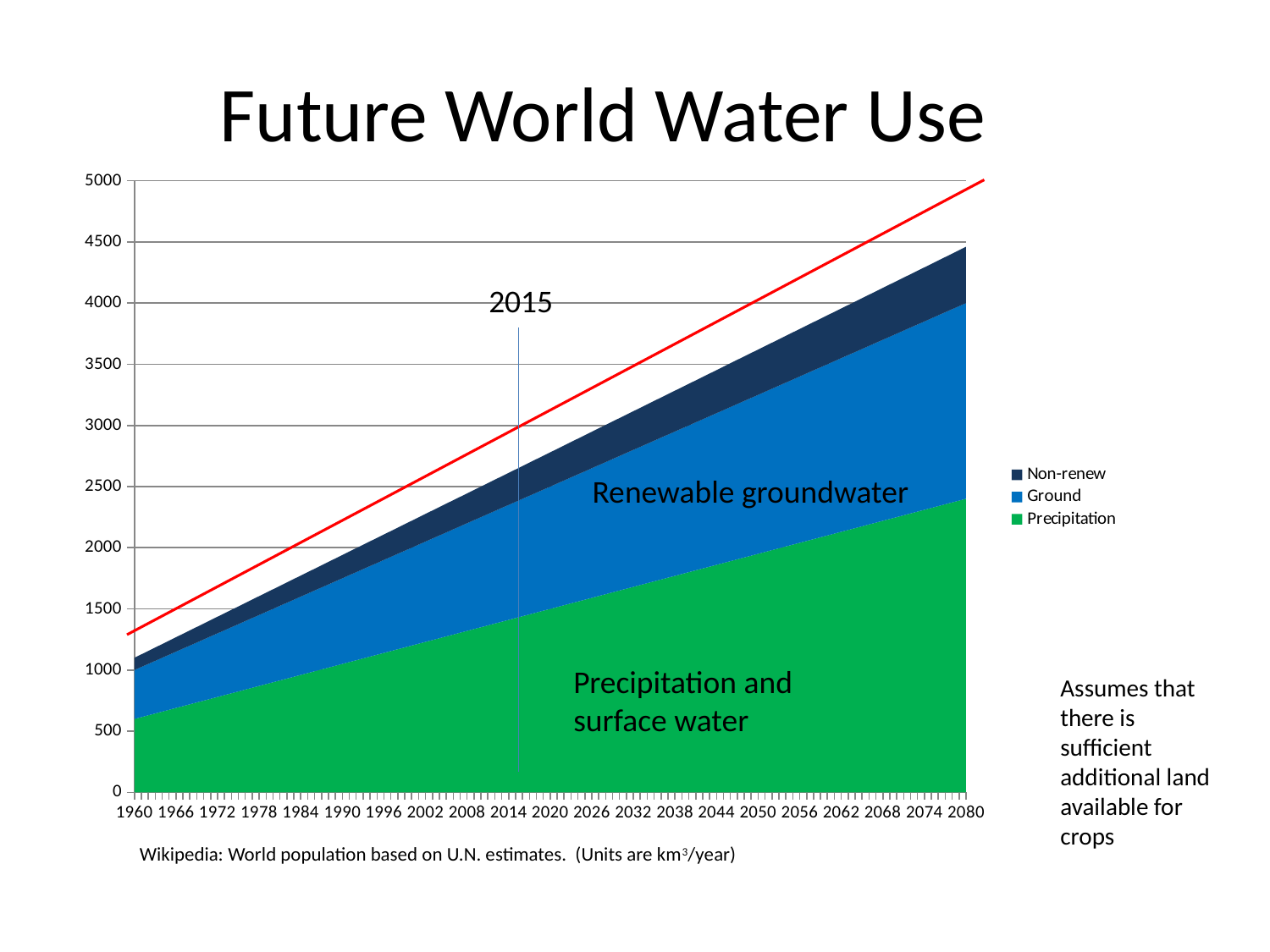

# Future World Water Use

### Chart

| Category |  |  |  |
|---|---|---|---|
| 1960 | 600.0 | 400.0 | 100.0 |
| 1961 | 615.0 | 410.0 | 103.0 |
| 1962 | 630.0 | 420.0 | 106.0 |
| 1963 | 645.0 | 430.0 | 109.0 |
| 1964 | 660.0 | 440.0 | 112.0 |
| 1965 | 675.0 | 450.0 | 115.0 |
| 1966 | 690.0 | 460.0 | 118.0 |
| 1967 | 705.0 | 470.0 | 121.0 |
| 1968 | 720.0 | 480.0 | 124.0 |
| 1969 | 735.0 | 490.0 | 127.0 |
| 1970 | 750.0 | 500.0 | 130.0 |
| 1971 | 765.0 | 510.0 | 133.0 |
| 1972 | 780.0 | 520.0 | 136.0 |
| 1973 | 795.0 | 530.0 | 139.0 |
| 1974 | 810.0 | 540.0 | 142.0 |
| 1975 | 825.0 | 550.0 | 145.0 |
| 1976 | 840.0 | 560.0 | 148.0 |
| 1977 | 855.0 | 570.0 | 151.0 |
| 1978 | 870.0 | 580.0 | 154.0 |
| 1979 | 885.0 | 590.0 | 157.0 |
| 1980 | 900.0 | 600.0 | 160.0 |
| 1981 | 915.0 | 610.0 | 163.0 |
| 1982 | 930.0 | 620.0 | 166.0 |
| 1983 | 945.0 | 630.0 | 169.0 |
| 1984 | 960.0 | 640.0 | 172.0 |
| 1985 | 975.0 | 650.0 | 175.0 |
| 1986 | 990.0 | 660.0 | 178.0 |
| 1987 | 1005.0 | 670.0 | 181.0 |
| 1988 | 1020.0 | 680.0 | 184.0 |
| 1989 | 1035.0 | 690.0 | 187.0 |
| 1990 | 1050.0 | 700.0 | 190.0 |
| 1991 | 1065.0 | 710.0 | 193.0 |
| 1992 | 1080.0 | 720.0 | 196.0 |
| 1993 | 1095.0 | 730.0 | 199.0 |
| 1994 | 1110.0 | 740.0 | 202.0 |
| 1995 | 1125.0 | 750.0 | 205.0 |
| 1996 | 1140.0 | 760.0 | 208.0 |
| 1997 | 1155.0 | 770.0 | 211.0 |
| 1998 | 1170.0 | 780.0 | 214.0 |
| 1999 | 1185.0 | 790.0 | 217.0 |
| 2000 | 1200.0 | 800.0 | 220.0 |
| 2001 | 1215.0 | 810.0 | 223.0 |
| 2002 | 1230.0 | 820.0 | 226.0 |
| 2003 | 1245.0 | 830.0 | 229.0 |
| 2004 | 1260.0 | 840.0 | 232.0 |
| 2005 | 1275.0 | 850.0 | 235.0 |
| 2006 | 1290.0 | 860.0 | 238.0 |
| 2007 | 1305.0 | 870.0 | 241.0 |
| 2008 | 1320.0 | 880.0 | 244.0 |
| 2009 | 1335.0 | 890.0 | 247.0 |
| 2010 | 1350.0 | 900.0 | 250.0 |
| 2011 | 1365.0 | 910.0 | 253.0 |
| 2012 | 1380.0 | 920.0 | 256.0 |
| 2013 | 1395.0 | 930.0 | 259.0 |
| 2014 | 1410.0 | 940.0 | 262.0 |
| 2015 | 1425.0 | 950.0 | 265.0 |
| 2016 | 1440.0 | 960.0 | 268.0 |
| 2017 | 1455.0 | 970.0 | 271.0 |
| 2018 | 1470.0 | 980.0 | 274.0 |
| 2019 | 1485.0 | 990.0 | 277.0 |
| 2020 | 1500.0 | 1000.0 | 280.0 |
| 2021 | 1515.0 | 1010.0 | 283.0 |
| 2022 | 1530.0 | 1020.0 | 286.0 |
| 2023 | 1545.0 | 1030.0 | 289.0 |
| 2024 | 1560.0 | 1040.0 | 292.0 |
| 2025 | 1575.0 | 1050.0 | 295.0 |
| 2026 | 1590.0 | 1060.0 | 298.0 |
| 2027 | 1605.0 | 1070.0 | 301.0 |
| 2028 | 1620.0 | 1080.0 | 304.0 |
| 2029 | 1635.0 | 1090.0 | 307.0 |
| 2030 | 1650.0 | 1100.0 | 310.0 |
| 2031 | 1665.0 | 1110.0 | 313.0 |
| 2032 | 1680.0 | 1120.0 | 316.0 |
| 2033 | 1695.0 | 1130.0 | 319.0 |
| 2034 | 1710.0 | 1140.0 | 322.0 |
| 2035 | 1725.0 | 1150.0 | 325.0 |
| 2036 | 1740.0 | 1160.0 | 328.0 |
| 2037 | 1755.0 | 1170.0 | 331.0 |
| 2038 | 1770.0 | 1180.0 | 334.0 |
| 2039 | 1785.0 | 1190.0 | 337.0 |
| 2040 | 1800.0 | 1200.0 | 340.0 |
| 2041 | 1815.0 | 1210.0 | 343.0 |
| 2042 | 1830.0 | 1220.0 | 346.0 |
| 2043 | 1845.0 | 1230.0 | 349.0 |
| 2044 | 1860.0 | 1240.0 | 352.0 |
| 2045 | 1875.0 | 1250.0 | 355.0 |
| 2046 | 1890.0 | 1260.0 | 358.0 |
| 2047 | 1905.0 | 1270.0 | 361.0 |
| 2048 | 1920.0 | 1280.0 | 364.0 |
| 2049 | 1935.0 | 1290.0 | 367.0 |
| 2050 | 1950.0 | 1300.0 | 370.0 |
| 2051 | 1965.0 | 1310.0 | 373.0 |
| 2052 | 1980.0 | 1320.0 | 376.0 |
| 2053 | 1995.0 | 1330.0 | 379.0 |
| 2054 | 2010.0 | 1340.0 | 382.0 |
| 2055 | 2025.0 | 1350.0 | 385.0 |
| 2056 | 2040.0 | 1360.0 | 388.0 |
| 2057 | 2055.0 | 1370.0 | 391.0 |
| 2058 | 2070.0 | 1380.0 | 394.0 |
| 2059 | 2085.0 | 1390.0 | 397.0 |
| 2060 | 2100.0 | 1400.0 | 400.0 |
| 2061 | 2115.0 | 1410.0 | 403.0 |
| 2062 | 2130.0 | 1420.0 | 406.0 |
| 2063 | 2145.0 | 1430.0 | 409.0 |
| 2064 | 2160.0 | 1440.0 | 412.0 |
| 2065 | 2175.0 | 1450.0 | 415.0 |
| 2066 | 2190.0 | 1460.0 | 418.0 |
| 2067 | 2205.0 | 1470.0 | 421.0 |
| 2068 | 2220.0 | 1480.0 | 424.0 |
| 2069 | 2235.0 | 1490.0 | 427.0 |
| 2070 | 2250.0 | 1500.0 | 430.0 |
| 2071 | 2265.0 | 1510.0 | 433.0 |
| 2072 | 2280.0 | 1520.0 | 436.0 |
| 2073 | 2295.0 | 1530.0 | 439.0 |
| 2074 | 2310.0 | 1540.0 | 442.0 |
| 2075 | 2325.0 | 1550.0 | 445.0 |
| 2076 | 2340.0 | 1560.0 | 448.0 |
| 2077 | 2355.0 | 1570.0 | 451.0 |
| 2078 | 2370.0 | 1580.0 | 454.0 |
| 2079 | 2385.0 | 1590.0 | 457.0 |
| 2080 | 2400.0 | 1600.0 | 460.0 |
2015
Renewable groundwater
Precipitation and surface water

Assumes that there is sufficient additional land available for crops
Wikipedia: World population based on U.N. estimates.  (Units are km3/year)